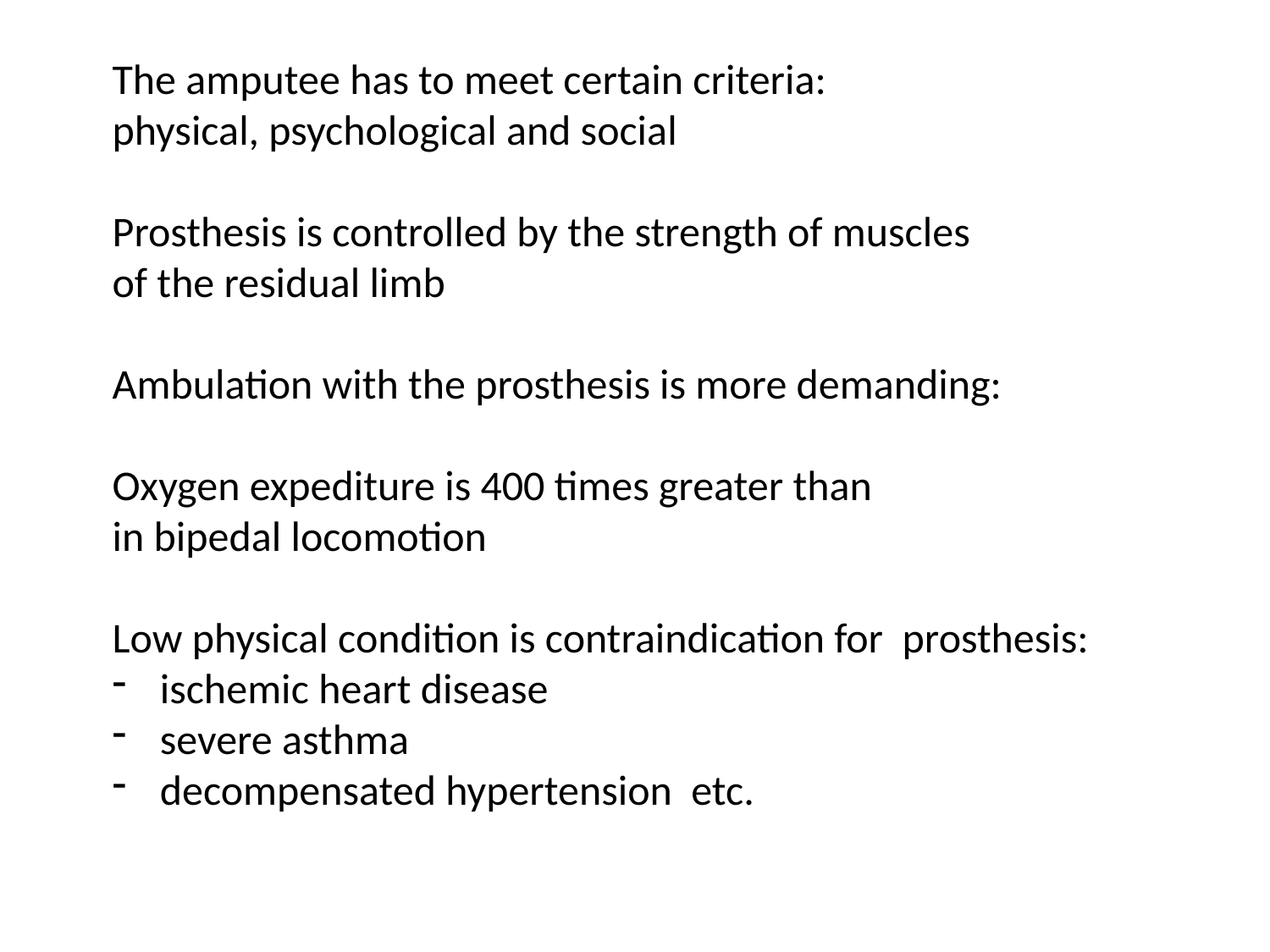

The amputee has to meet certain criteria:
physical, psychological and social

Prosthesis is controlled by the strength of muscles
of the residual limb

Ambulation with the prosthesis is more demanding:

Oxygen expediture is 400 times greater than
in bipedal locomotion

Low physical condition is contraindication for  prosthesis:
ischemic heart disease
severe asthma
decompensated hypertension  etc.